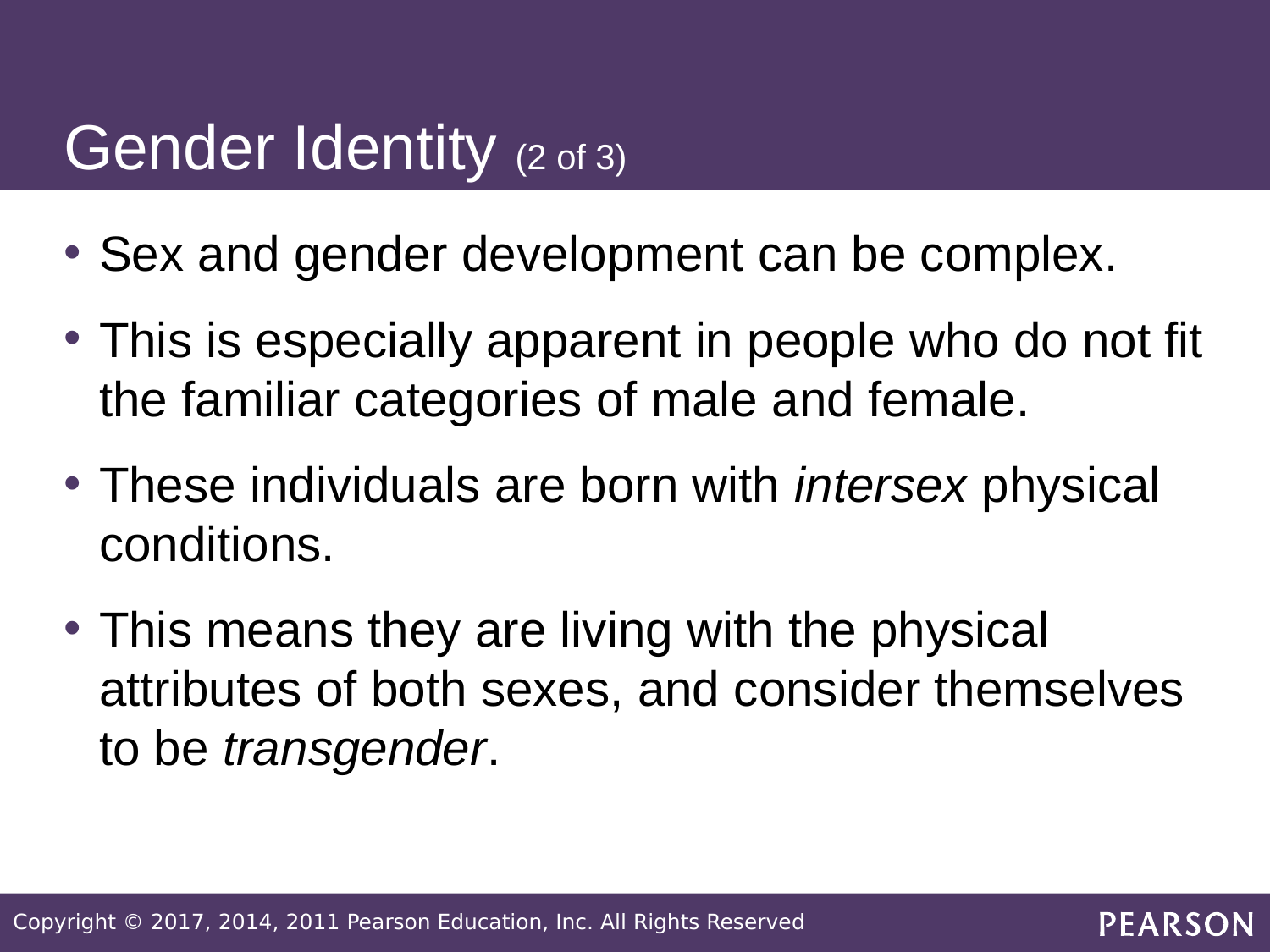

# Gender Identity (2 of 3)
Sex and gender development can be complex.
This is especially apparent in people who do not fit the familiar categories of male and female.
These individuals are born with intersex physical conditions.
This means they are living with the physical attributes of both sexes, and consider themselves to be transgender.